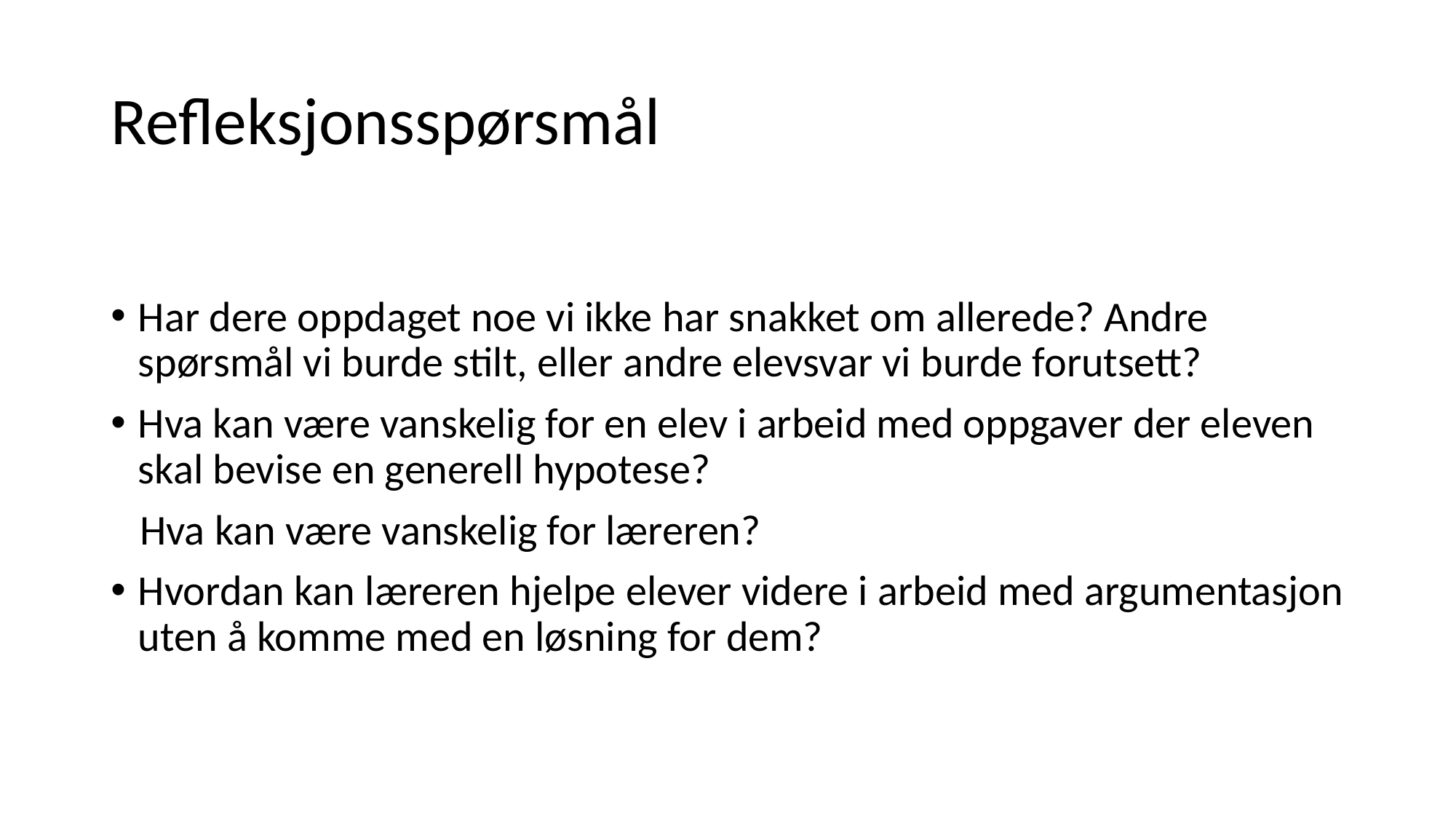

# Refleksjonsspørsmål
Har dere oppdaget noe vi ikke har snakket om allerede? Andre spørsmål vi burde stilt, eller andre elevsvar vi burde forutsett?
Hva kan være vanskelig for en elev i arbeid med oppgaver der eleven skal bevise en generell hypotese?
   Hva kan være vanskelig for læreren?
Hvordan kan læreren hjelpe elever videre i arbeid med argumentasjon uten å komme med en løsning for dem?